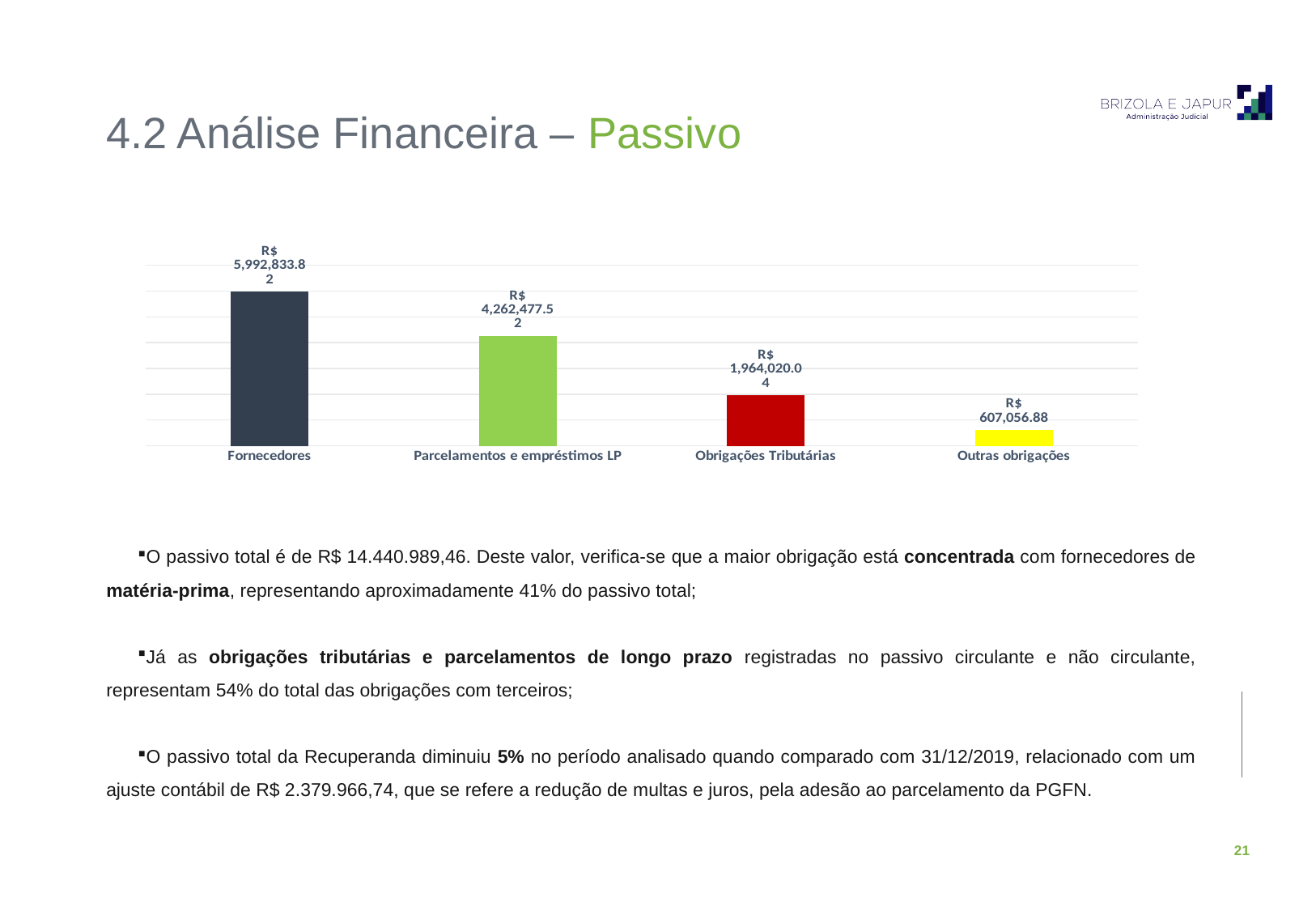

4.2 Análise Financeira – Passivo

### Chart

| Category |  |
|---|---|
| Fornecedores | 5992833.82 |
| Parcelamentos e empréstimos LP | 4262477.52 |
| Obrigações Tributárias | 1964020.04 |
| Outras obrigações | 607056.88 |
O passivo total é de R$ 14.440.989,46. Deste valor, verifica-se que a maior obrigação está concentrada com fornecedores de matéria-prima, representando aproximadamente 41% do passivo total;

Já as obrigações tributárias e parcelamentos de longo prazo registradas no passivo circulante e não circulante, representam 54% do total das obrigações com terceiros;

O passivo total da Recuperanda diminuiu 5% no período analisado quando comparado com 31/12/2019, relacionado com um ajuste contábil de R$ 2.379.966,74, que se refere a redução de multas e juros, pela adesão ao parcelamento da PGFN.